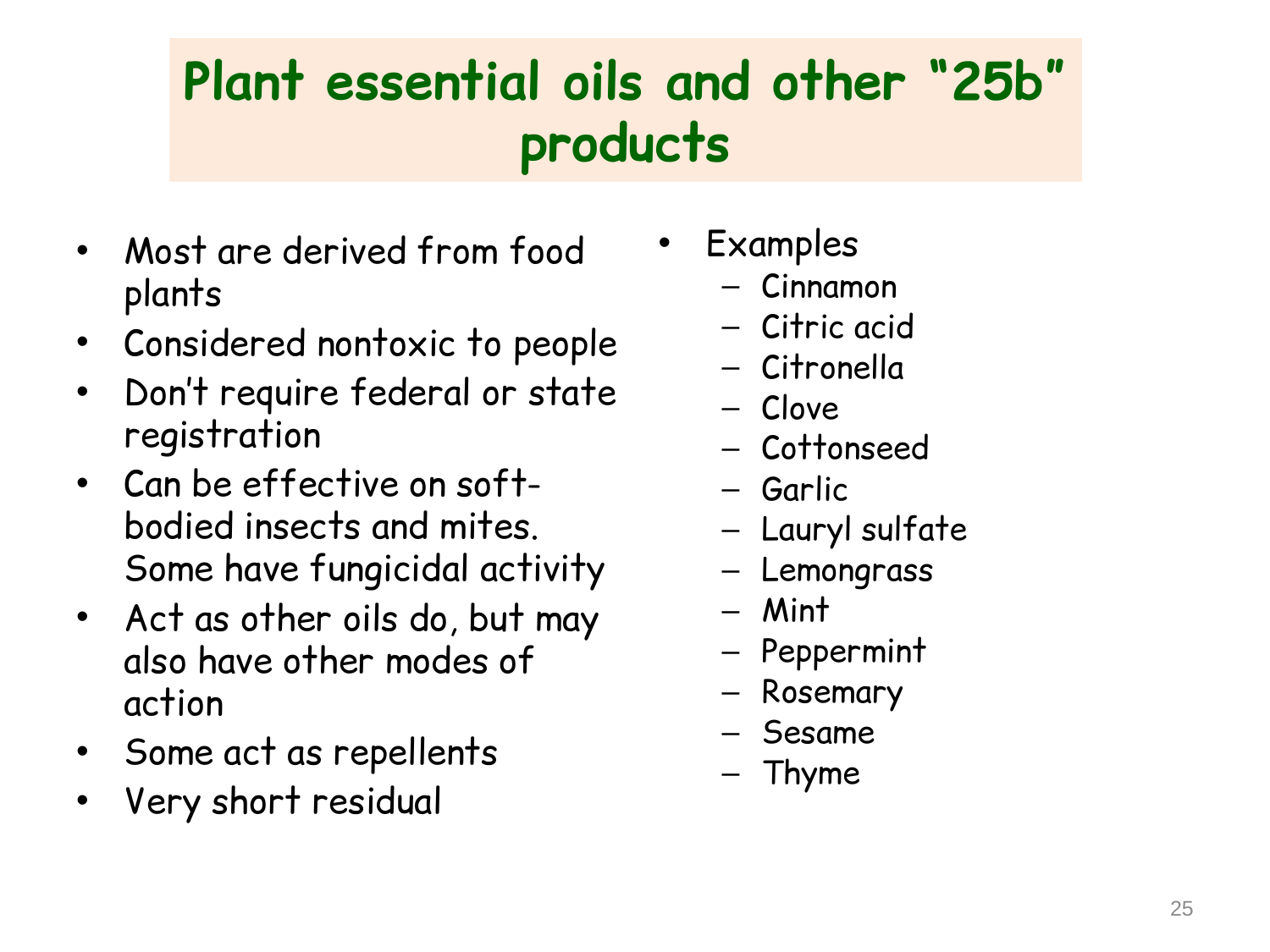

# Plant essential oils and other “25b” products
Examples
Cinnamon
Citric acid
Citronella
Clove
Cottonseed
Garlic
Lauryl sulfate
Lemongrass
Mint
Peppermint
Rosemary
Sesame
Thyme
Most are derived from food plants
Considered nontoxic to people
Don’t require federal or state registration
Can be effective on soft-bodied insects and mites. Some have fungicidal activity
Act as other oils do, but may also have other modes of action
Some act as repellents
Very short residual
25